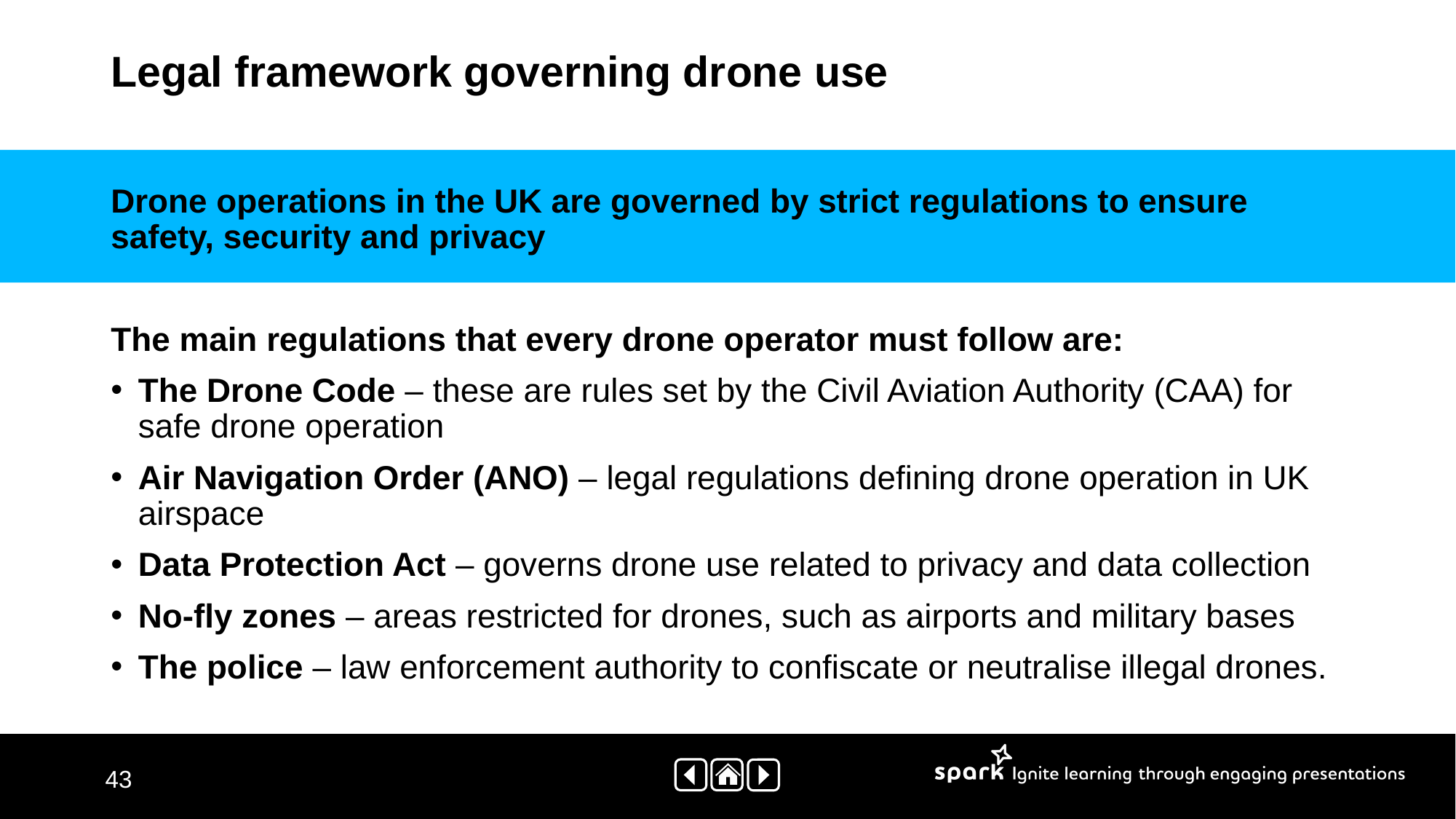

# Legal framework governing drone use

Drone operations in the UK are governed by strict regulations to ensure safety, security and privacy

The main regulations that every drone operator must follow are:
The Drone Code – these are rules set by the Civil Aviation Authority (CAA) for safe drone operation
Air Navigation Order (ANO) – legal regulations defining drone operation in UK airspace
Data Protection Act – governs drone use related to privacy and data collection
No-fly zones – areas restricted for drones, such as airports and military bases
The police – law enforcement authority to confiscate or neutralise illegal drones.